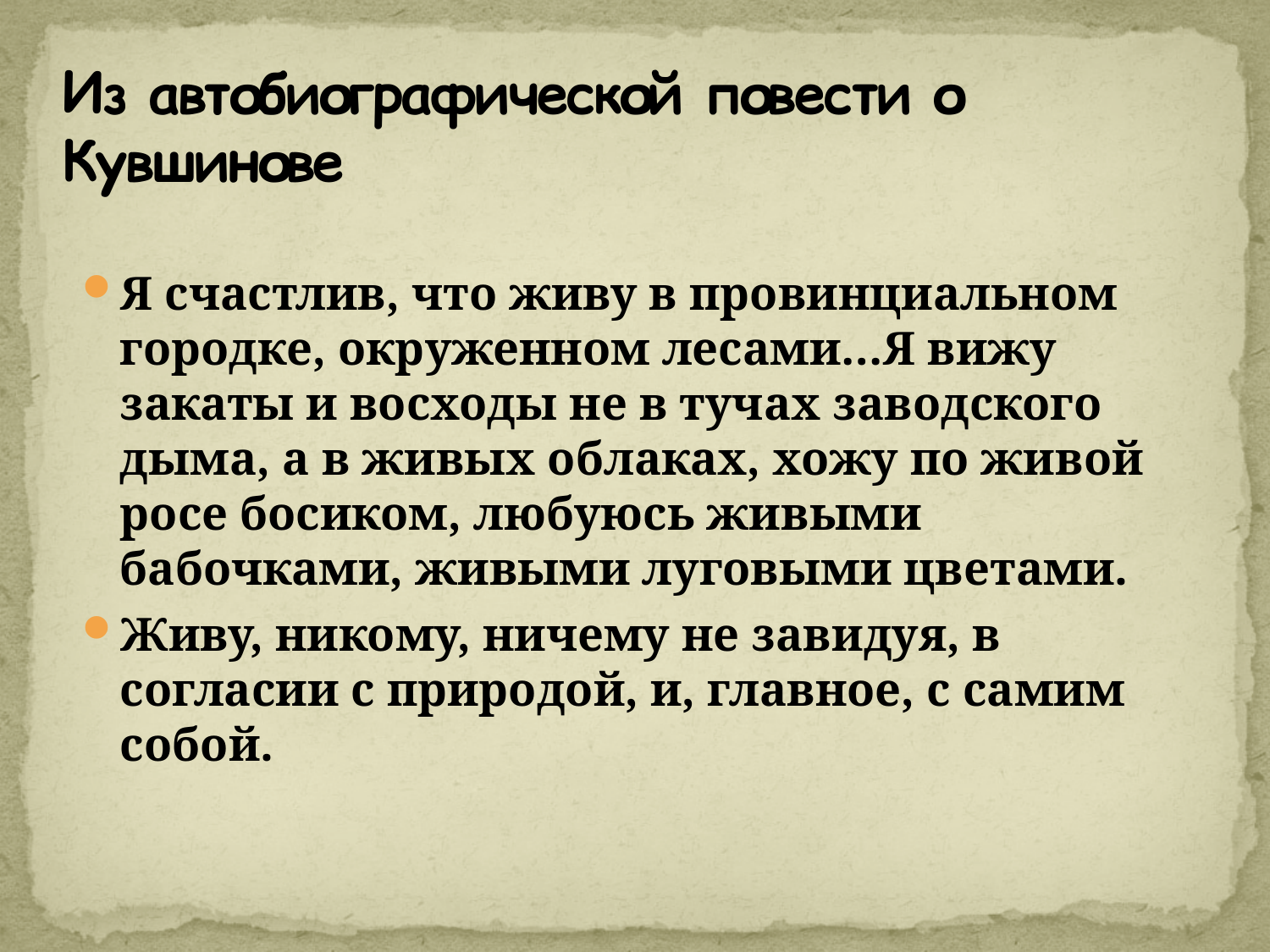

# Из автобиографической повести о Кувшинове
Я счастлив, что живу в провинциальном городке, окруженном лесами…Я вижу закаты и восходы не в тучах заводского дыма, а в живых облаках, хожу по живой росе босиком, любуюсь живыми бабочками, живыми луговыми цветами.
Живу, никому, ничему не завидуя, в согласии с природой, и, главное, с самим собой.